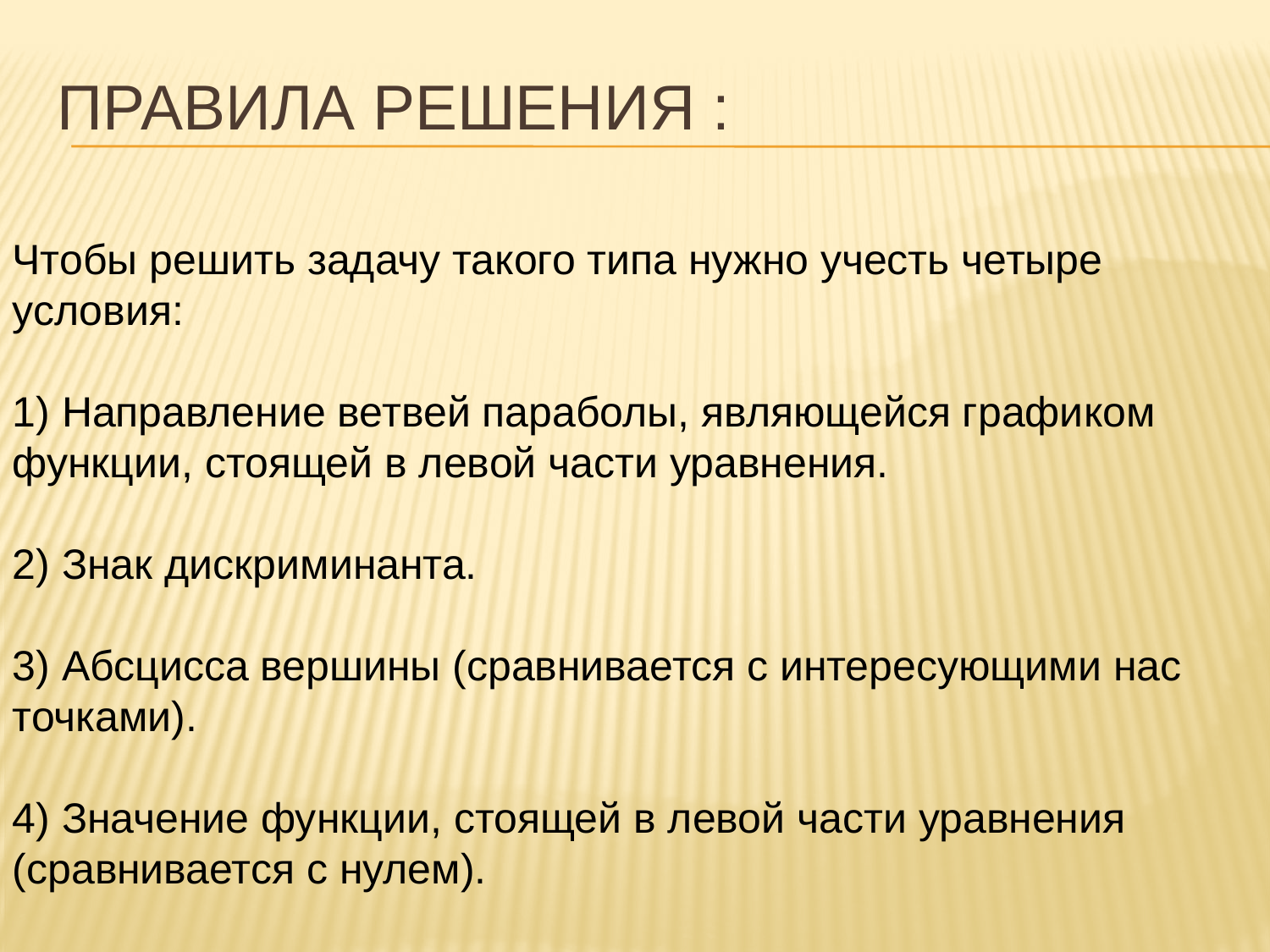

# Правила решения :
Чтобы решить задачу такого типа нужно учесть четыре условия:
1) Направление ветвей параболы, являющейся графиком функции, стоящей в левой части уравнения.
2) Знак дискриминанта.
3) Абсцисса вершины (сравнивается с интересующими нас точками).
4) Значение функции, стоящей в левой части уравнения (сравнивается с нулем).